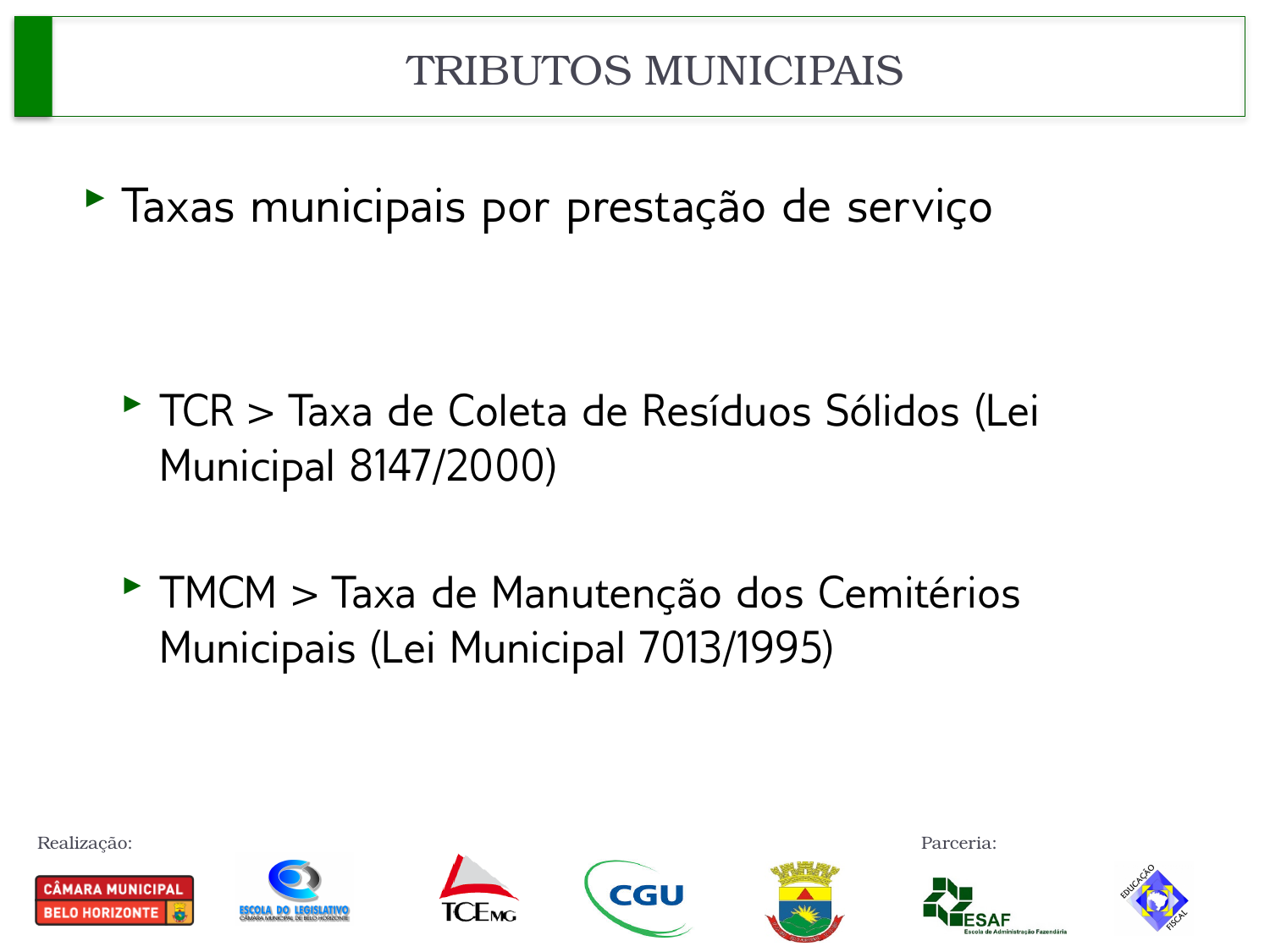

# TRIBUTOS MUNICIPAIS
Taxas municipais por prestação de serviço

TCR > Taxa de Coleta de Resíduos Sólidos (Lei Municipal 8147/2000)

TMCM > Taxa de Manutenção dos Cemitérios Municipais (Lei Municipal 7013/1995)